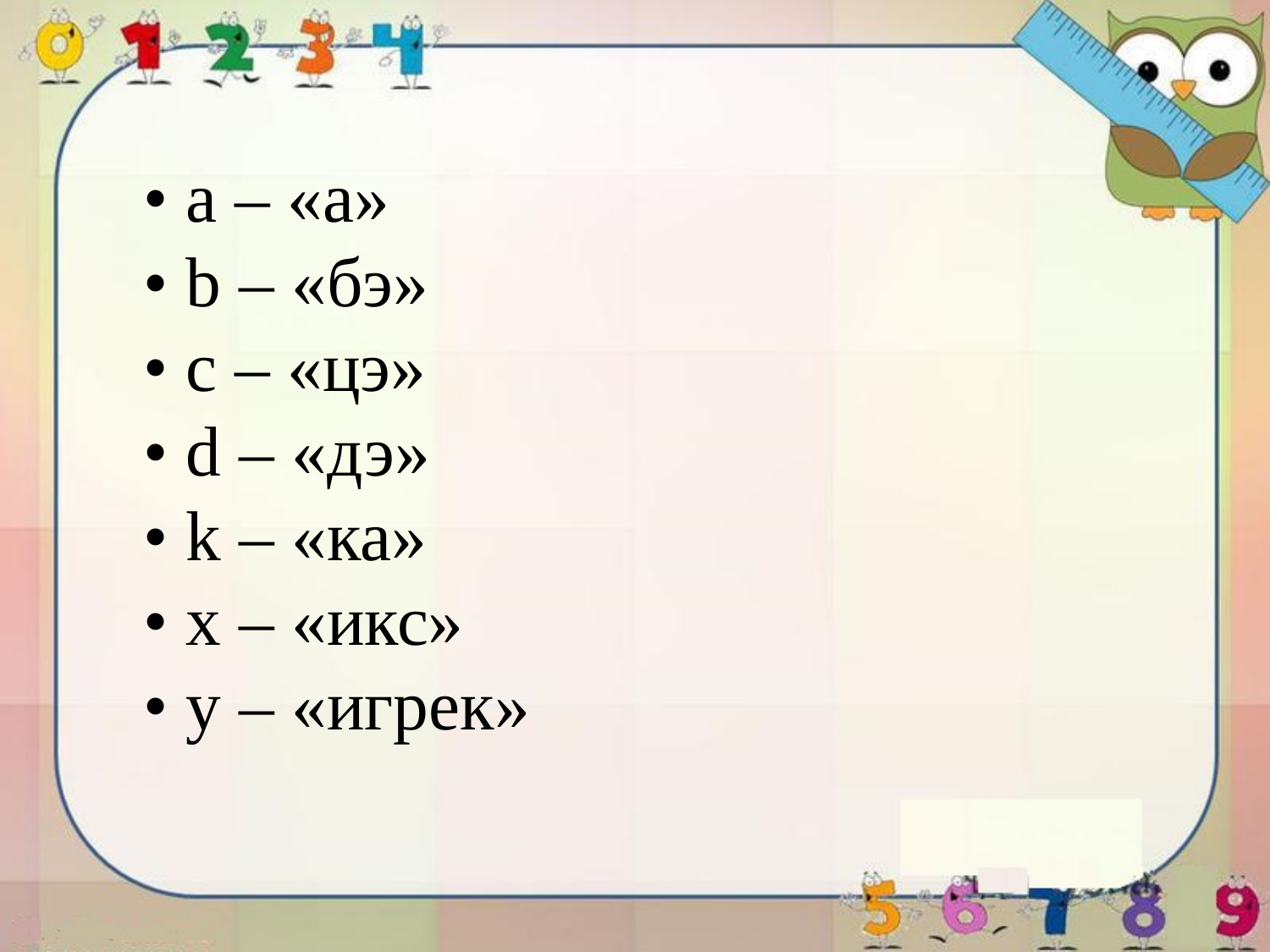

• а – «а»
• b – «бэ»
• с – «цэ»
• d – «дэ»
• k – «ка»
• x – «икс»
• y – «игрек»